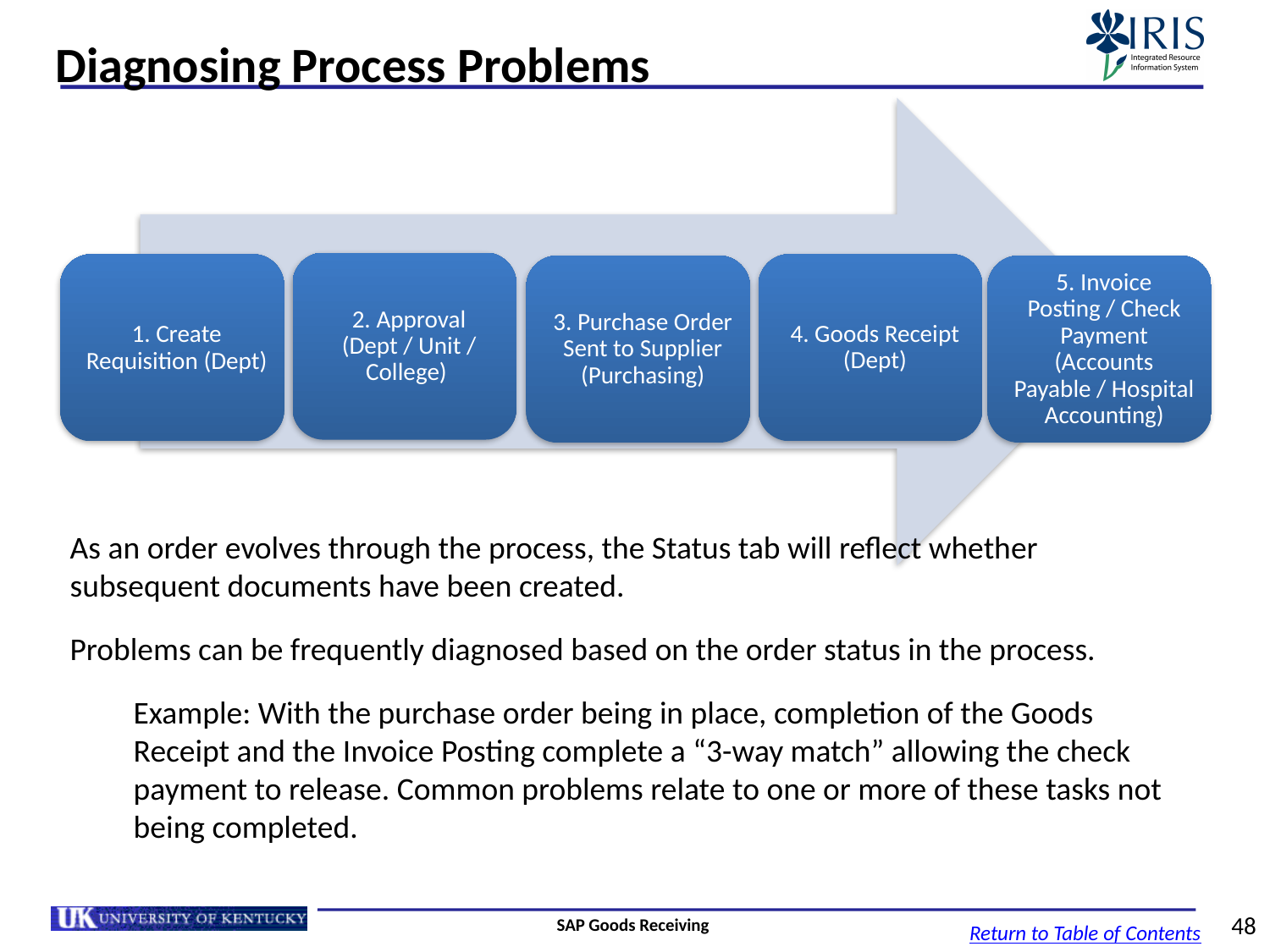

# Diagnosing Process Problems
2. Approval (Dept / Unit / College)
3. Purchase Order Sent to Supplier (Purchasing)
4. Goods Receipt (Dept)
5. Invoice Posting / Check Payment (Accounts Payable / Hospital Accounting)
1. Create Requisition (Dept)

As an order evolves through the process, the Status tab will reflect whether subsequent documents have been created.

Problems can be frequently diagnosed based on the order status in the process.

Example: With the purchase order being in place, completion of the Goods Receipt and the Invoice Posting complete a “3-way match” allowing the check payment to release. Common problems relate to one or more of these tasks not being completed.
SAP Goods Receiving
48
Return to Table of Contents